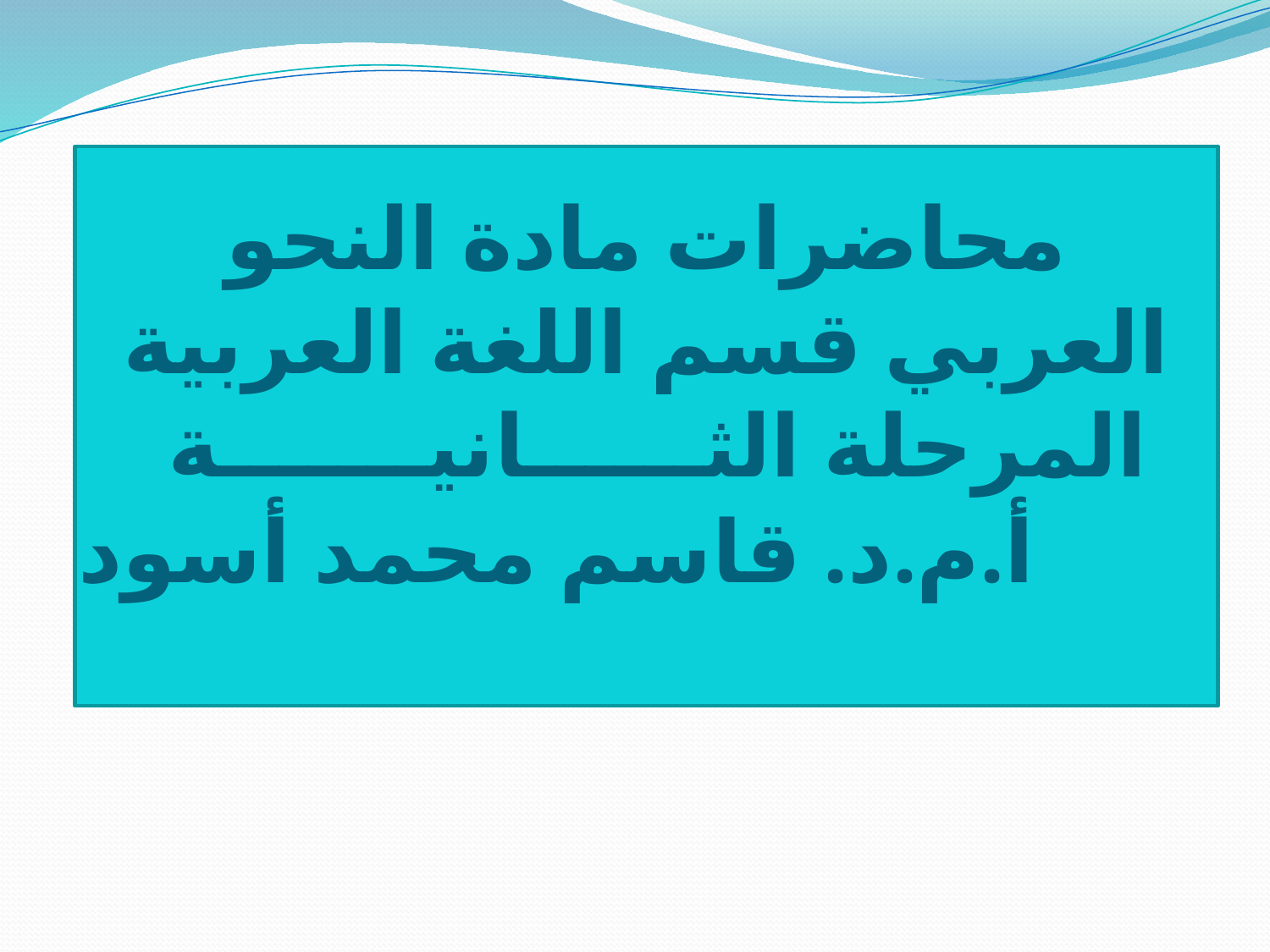

# محاضرات مادة النحو العربي قسم اللغة العربية المرحلة الثــــــانيـــــــة أ.م.د. قاسم محمد أسود